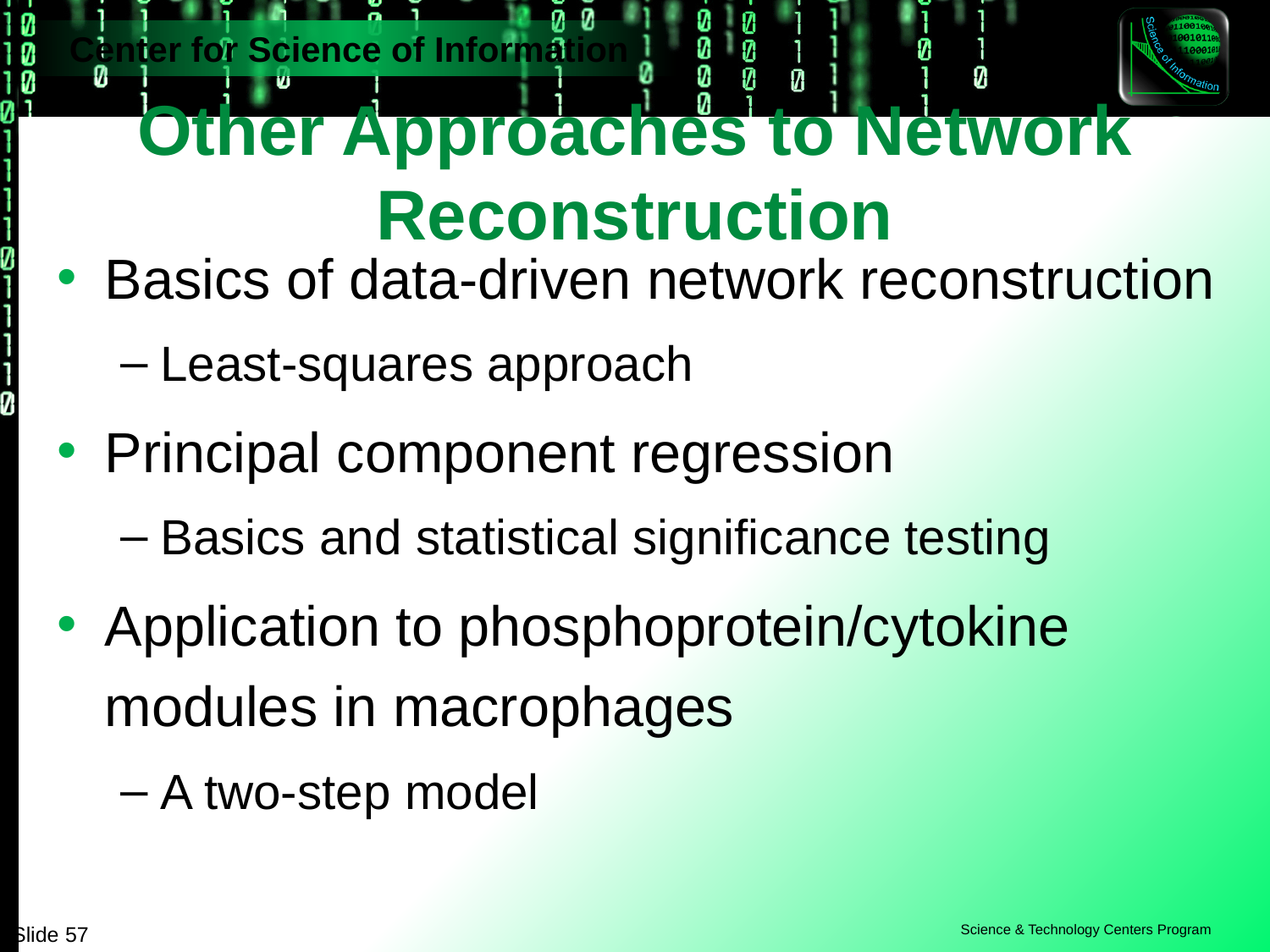

Other Approaches to Network Reconstruction
Basics of data-driven network reconstruction
Least-squares approach
Principal component regression
Basics and statistical significance testing
Application to phosphoprotein/cytokine modules in macrophages
A two-step model
Slide 57